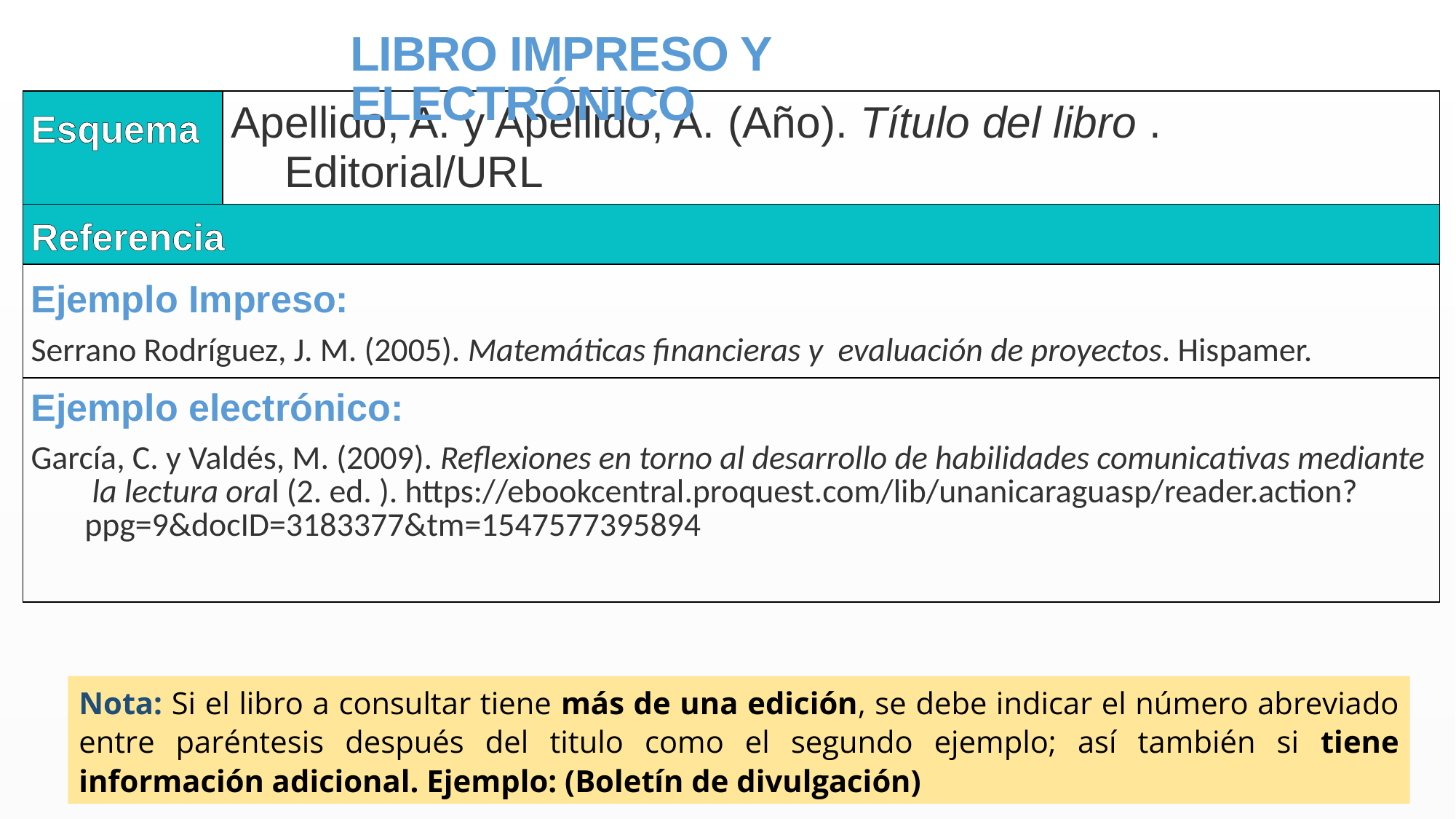

LIBRO IMPRESO Y ELECTRÓNICO
| Esquema | Apellido, A. y Apellido, A. (Año). Título del libro . Editorial/URL |
| --- | --- |
| Referencia |  |
| Ejemplo Impreso: Serrano Rodríguez, J. M. (2005). Matemáticas financieras y evaluación de proyectos. Hispamer. |  |
| Ejemplo electrónico: García, C. y Valdés, M. (2009). Reflexiones en torno al desarrollo de habilidades comunicativas mediante la lectura oral (2. ed. ). https://ebookcentral.proquest.com/lib/unanicaraguasp/reader.action?ppg=9&docID=3183377&tm=1547577395894 |  |
Nota: Si el libro a consultar tiene más de una edición, se debe indicar el número abreviado entre paréntesis después del titulo como el segundo ejemplo; así también si tiene información adicional. Ejemplo: (Boletín de divulgación)